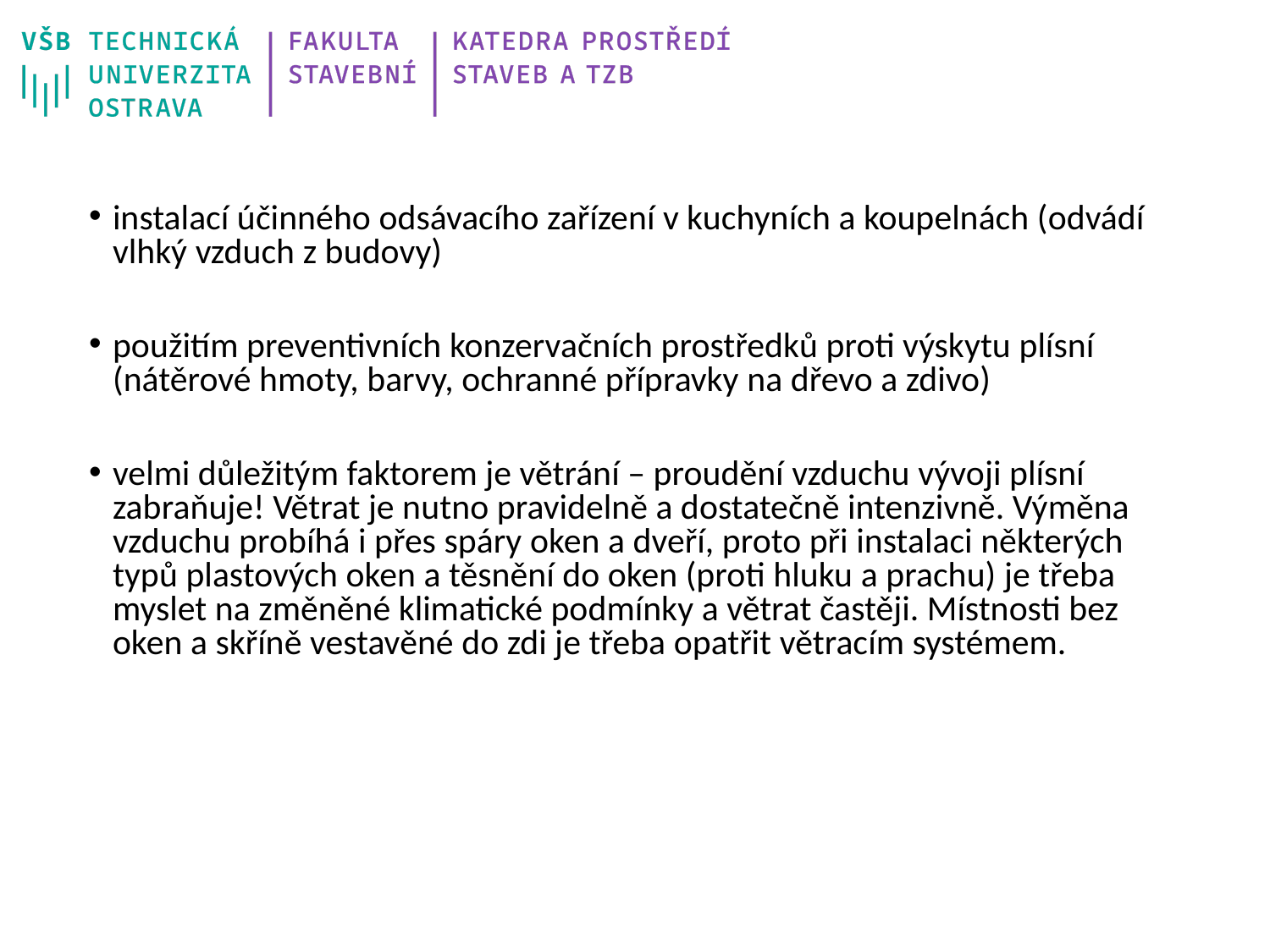

instalací účinného odsávacího zařízení v kuchyních a koupelnách (odvádí vlhký vzduch z budovy)

použitím preventivních konzervačních prostředků proti výskytu plísní (nátěrové hmoty, barvy, ochranné přípravky na dřevo a zdivo)

velmi důležitým faktorem je větrání – proudění vzduchu vývoji plísní zabraňuje! Větrat je nutno pravidelně a dostatečně intenzivně. Výměna vzduchu probíhá i přes spáry oken a dveří, proto při instalaci některých typů plastových oken a těsnění do oken (proti hluku a prachu) je třeba myslet na změněné klimatické podmínky a větrat častěji. Místnosti bez oken a skříně vestavěné do zdi je třeba opatřit větracím systémem.